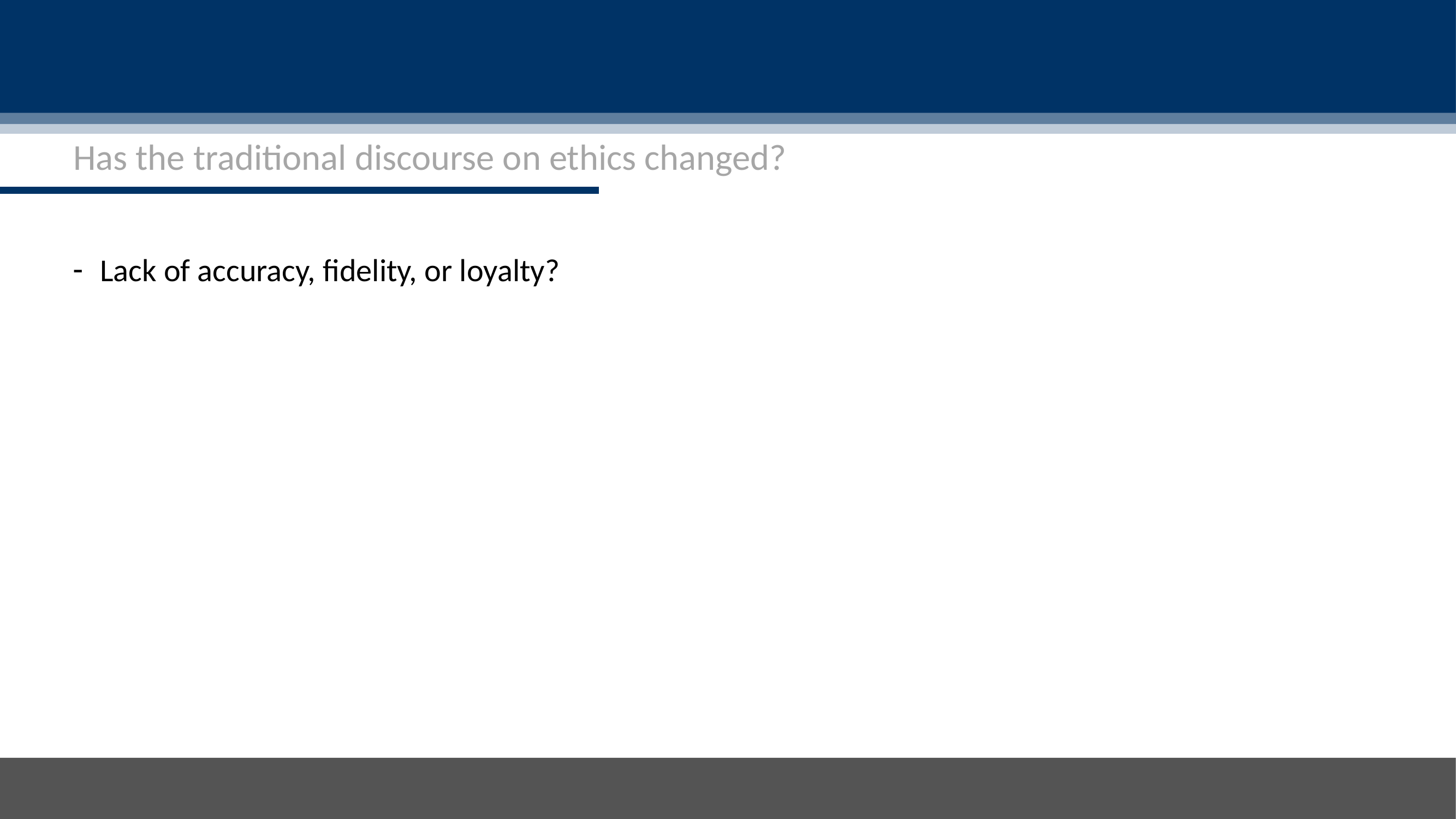

Has the traditional discourse on ethics changed?

Lack of accuracy, fidelity, or loyalty?